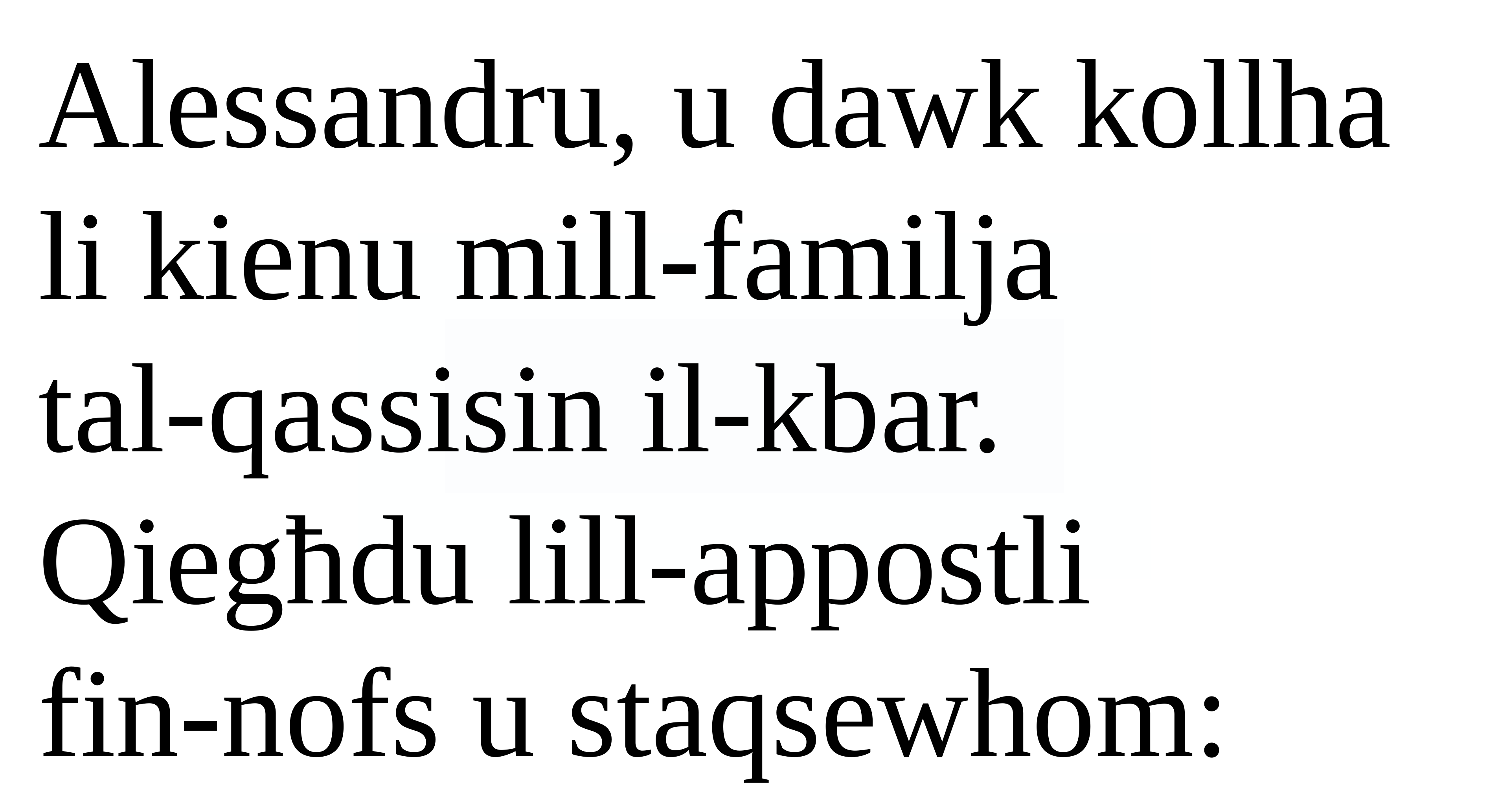

Alessandru, u dawk kollha li kienu mill-familja
tal-qassisin il-kbar. Qiegħdu lill-appostli
fin-nofs u staqsewhom: